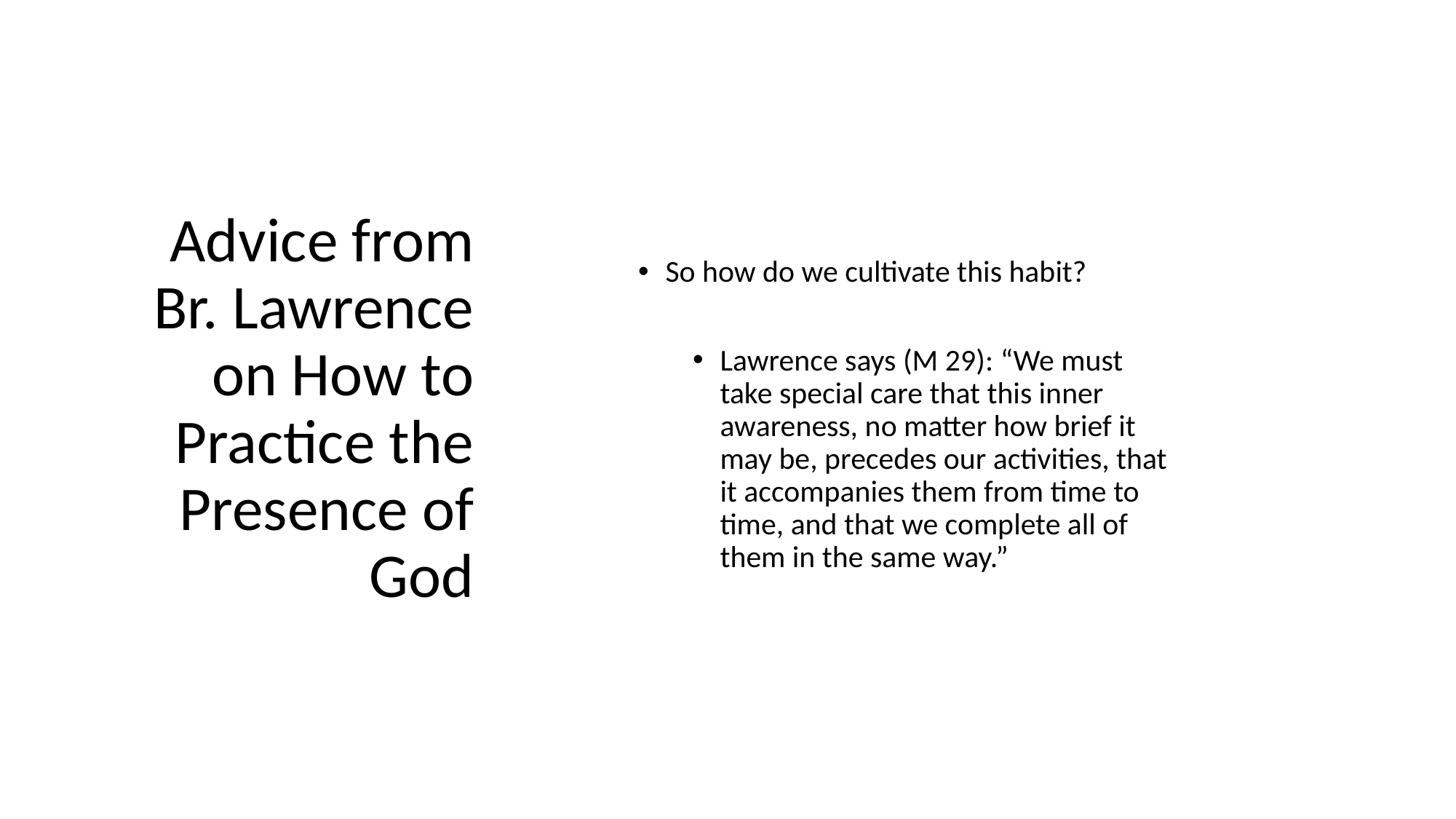

# Advice from Br. Lawrence on How to Practice the Presence of God

So how do we cultivate this habit?

Lawrence says (M 29): “We must take special care that this inner awareness, no matter how brief it may be, precedes our activities, that it accompanies them from time to time, and that we complete all of them in the same way.”